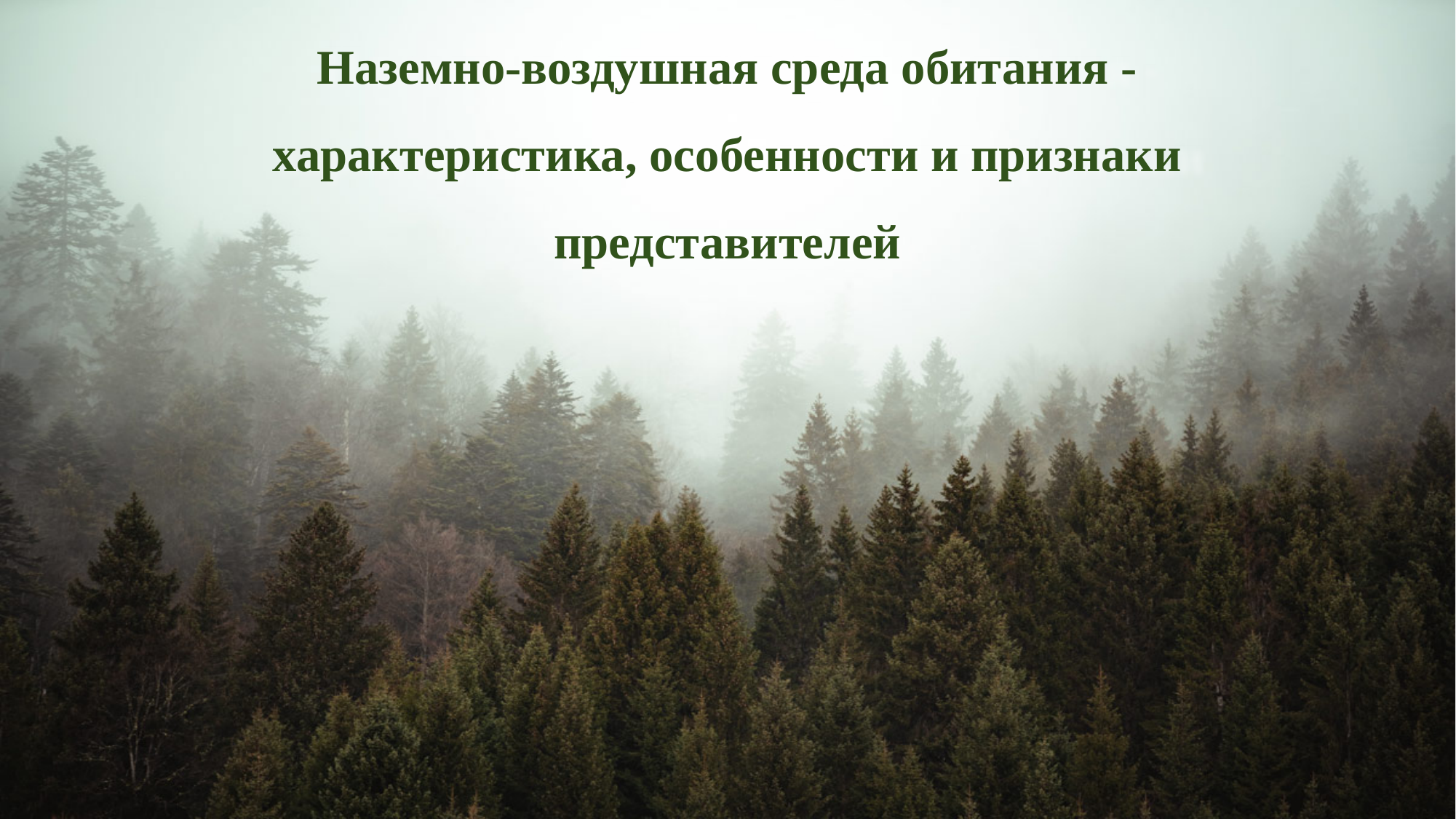

# Наземно-воздушная среда обитания - характеристика, особенности и признаки представителей